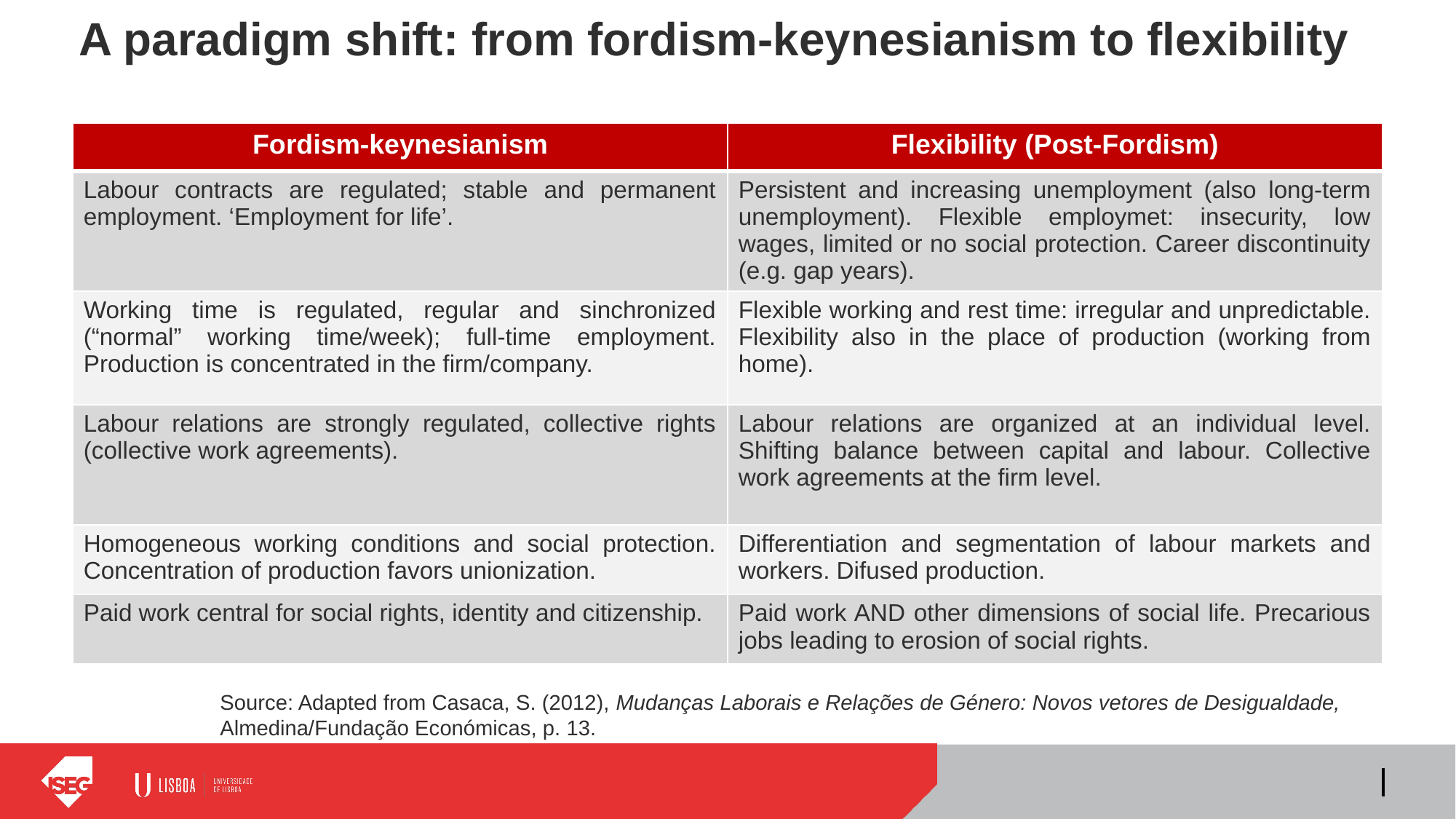

# A paradigm shift: from fordism-keynesianism to flexibility
| Fordism-keynesianism | Flexibility (Post-Fordism) |
| --- | --- |
| Labour contracts are regulated; stable and permanent employment. ‘Employment for life’. | Persistent and increasing unemployment (also long-term unemployment). Flexible employmet: insecurity, low wages, limited or no social protection. Career discontinuity (e.g. gap years). |
| Working time is regulated, regular and sinchronized (“normal” working time/week); full-time employment. Production is concentrated in the firm/company. | Flexible working and rest time: irregular and unpredictable. Flexibility also in the place of production (working from home). |
| Labour relations are strongly regulated, collective rights (collective work agreements). | Labour relations are organized at an individual level. Shifting balance between capital and labour. Collective work agreements at the firm level. |
| Homogeneous working conditions and social protection. Concentration of production favors unionization. | Differentiation and segmentation of labour markets and workers. Difused production. |
| Paid work central for social rights, identity and citizenship. | Paid work AND other dimensions of social life. Precarious jobs leading to erosion of social rights. |

Source: Adapted from Casaca, S. (2012), Mudanças Laborais e Relações de Género: Novos vetores de Desigualdade, Almedina/Fundação Económicas, p. 13.